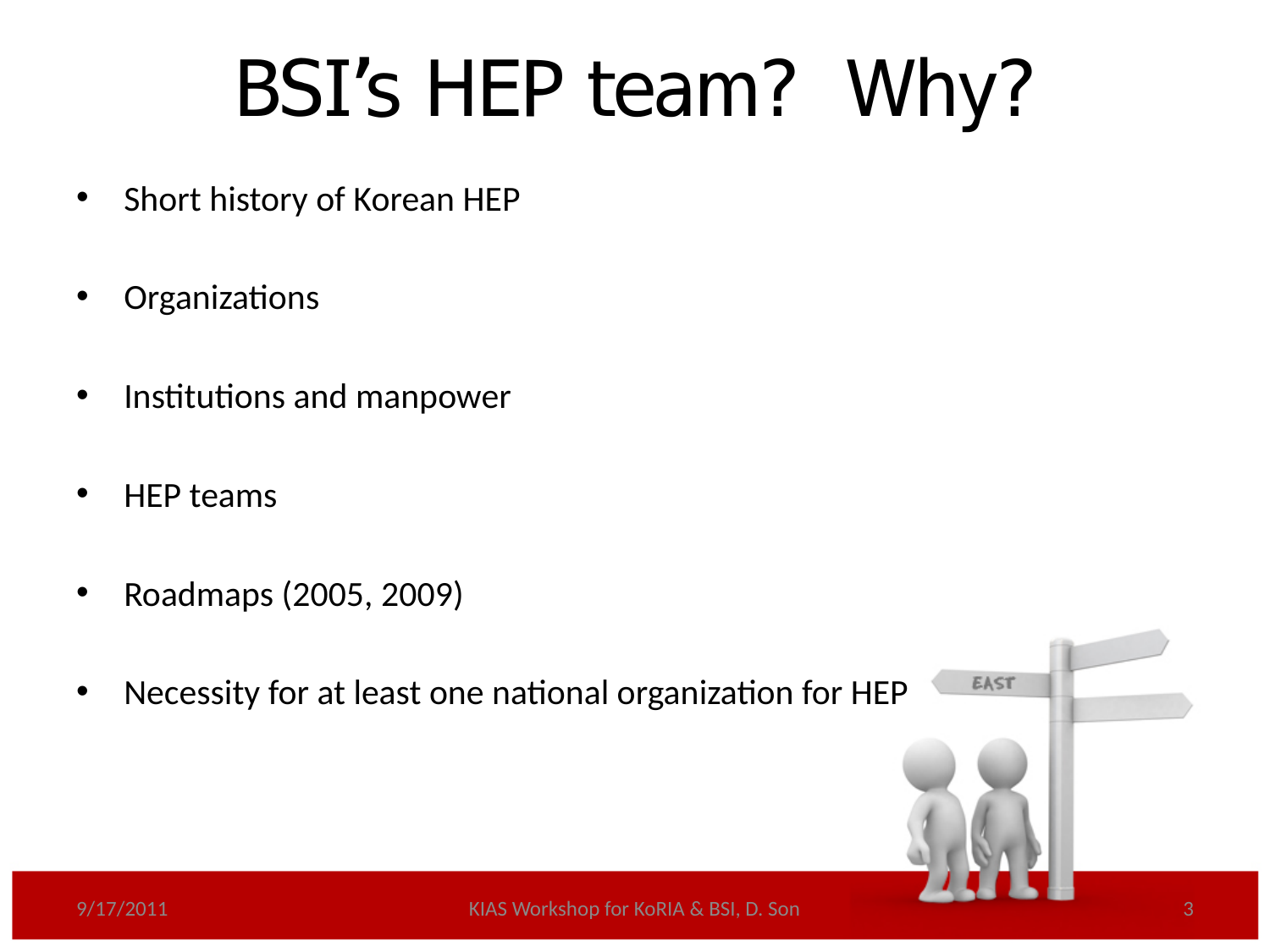

# BSI’s HEP team?  Why?
Short history of Korean HEP

Organizations

Institutions and manpower

HEP teams

Roadmaps (2005, 2009)

Necessity for at least one national organization for HEP
9/17/2011
KIAS Workshop for KoRIA & BSI, D. Son
3